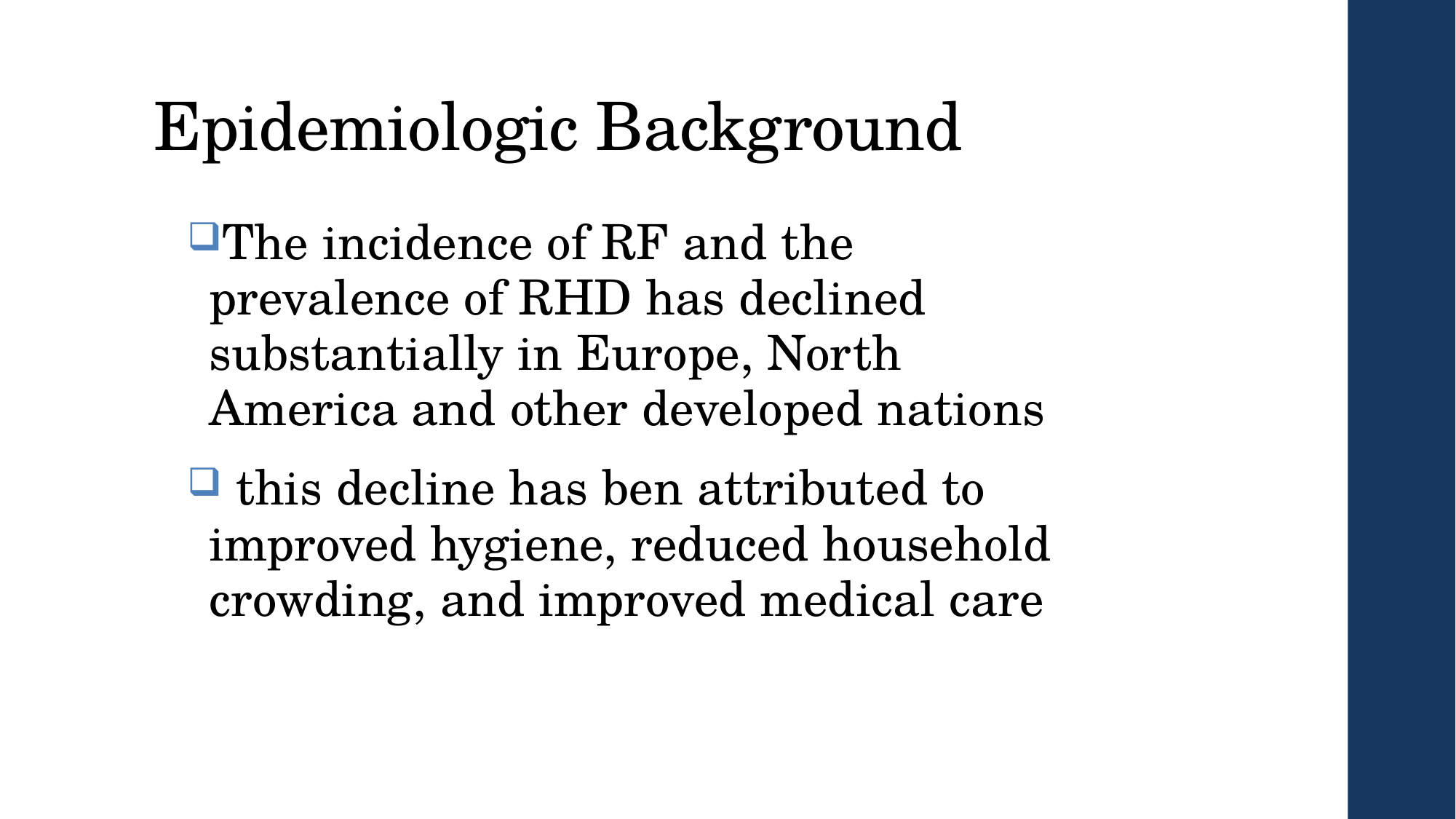

# Epidemiologic Background
The incidence of RF and the prevalence of RHD has declined substantially in Europe, North America and other developed nations
 this decline has ben attributed to improved hygiene, reduced household crowding, and improved medical care